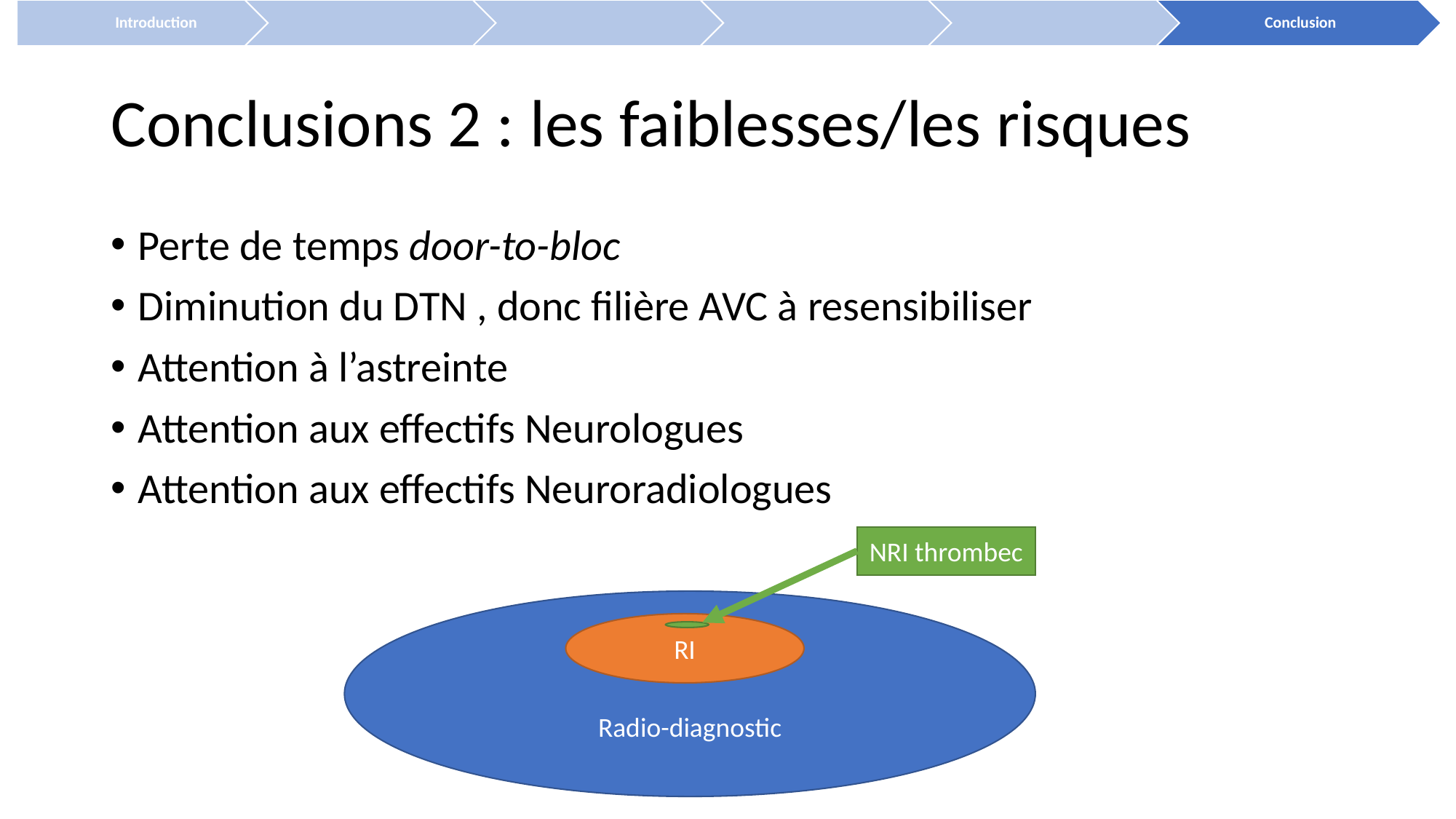

Introduction

Conclusion
# Conclusions 2 : les faiblesses/les risques
Perte de temps door-to-bloc
Diminution du DTN , donc filière AVC à resensibiliser
Attention à l’astreinte
Attention aux effectifs Neurologues
Attention aux effectifs Neuroradiologues

NRI thrombec

Radio-diagnostic
RI